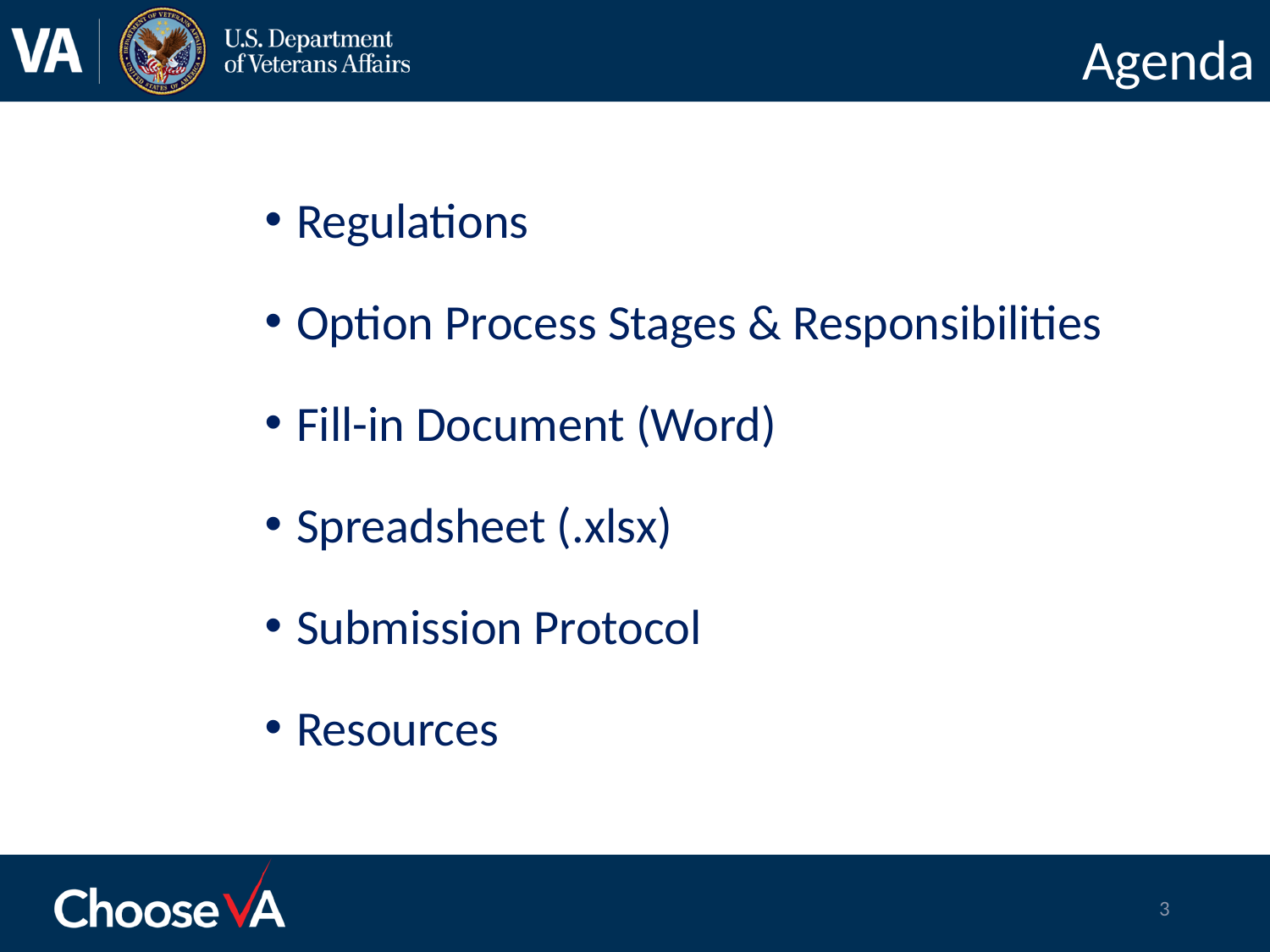

# Agenda
Regulations
Option Process Stages & Responsibilities
Fill-in Document (Word)
Spreadsheet (.xlsx)
Submission Protocol
Resources
3